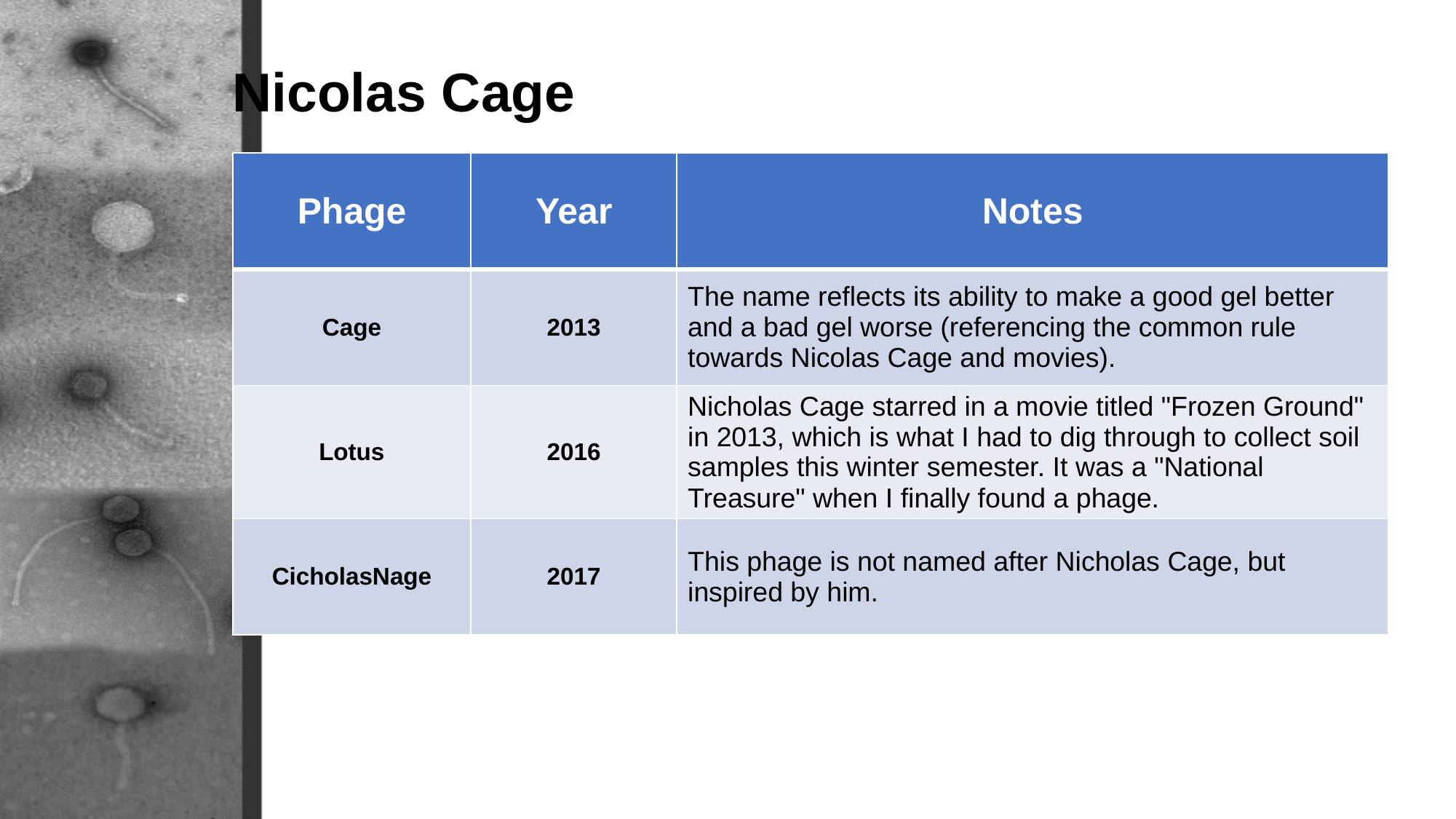

# Nicolas Cage
| Phage | Year | Notes |
| --- | --- | --- |
| Cage | 2013 | The name reflects its ability to make a good gel better and a bad gel worse (referencing the common rule towards Nicolas Cage and movies). |
| Lotus | 2016 | Nicholas Cage starred in a movie titled "Frozen Ground" in 2013, which is what I had to dig through to collect soil samples this winter semester. It was a "National Treasure" when I finally found a phage. |
| CicholasNage | 2017 | This phage is not named after Nicholas Cage, but inspired by him. |